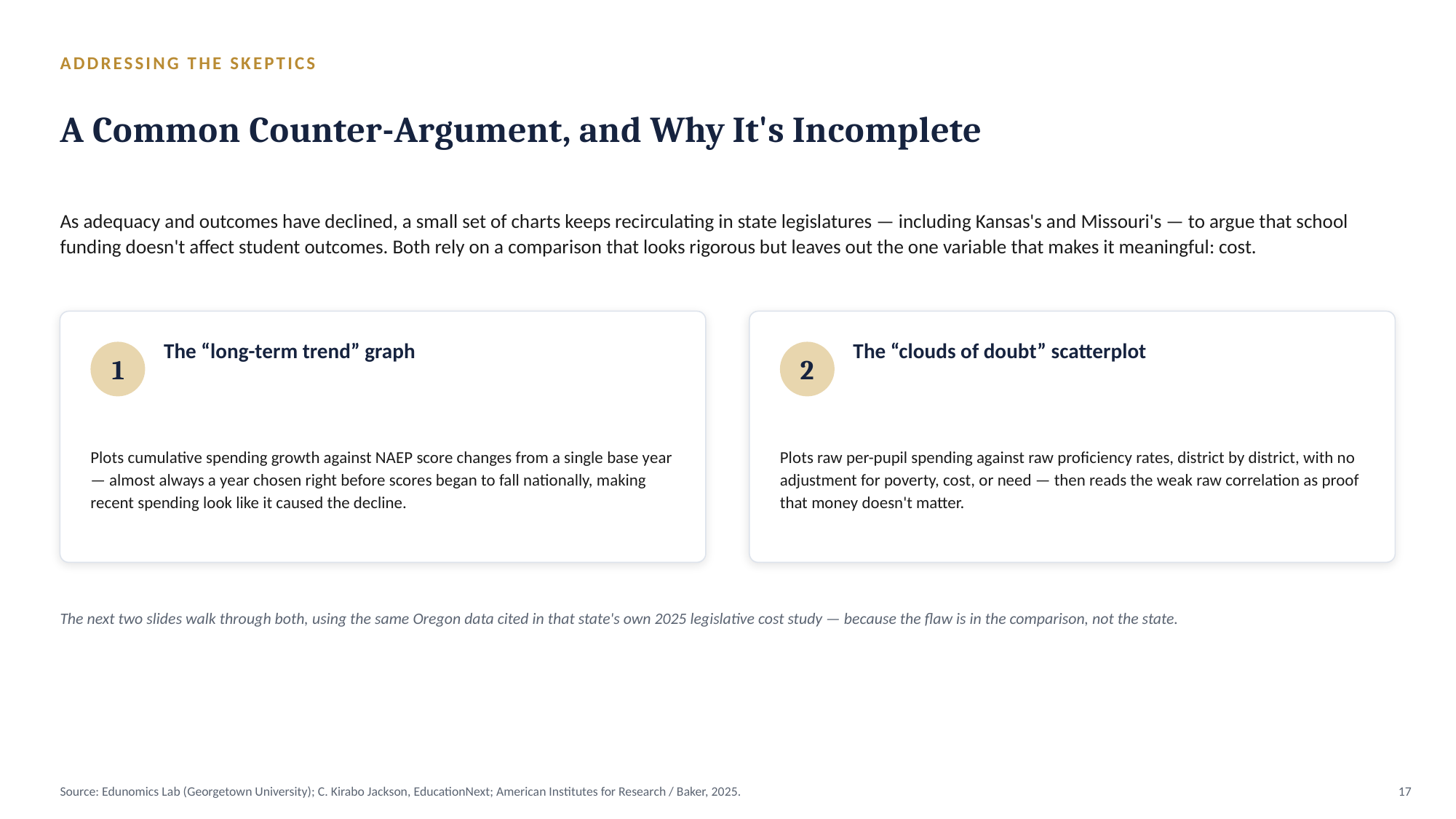

ADDRESSING THE SKEPTICS
A Common Counter-Argument, and Why It's Incomplete
As adequacy and outcomes have declined, a small set of charts keeps recirculating in state legislatures — including Kansas's and Missouri's — to argue that school funding doesn't affect student outcomes. Both rely on a comparison that looks rigorous but leaves out the one variable that makes it meaningful: cost.

The “long-term trend” graph
The “clouds of doubt” scatterplot

1

2
Plots cumulative spending growth against NAEP score changes from a single base year — almost always a year chosen right before scores began to fall nationally, making recent spending look like it caused the decline.
Plots raw per-pupil spending against raw proficiency rates, district by district, with no adjustment for poverty, cost, or need — then reads the weak raw correlation as proof that money doesn't matter.
The next two slides walk through both, using the same Oregon data cited in that state's own 2025 legislative cost study — because the flaw is in the comparison, not the state.
Source: Edunomics Lab (Georgetown University); C. Kirabo Jackson, EducationNext; American Institutes for Research / Baker, 2025.
17